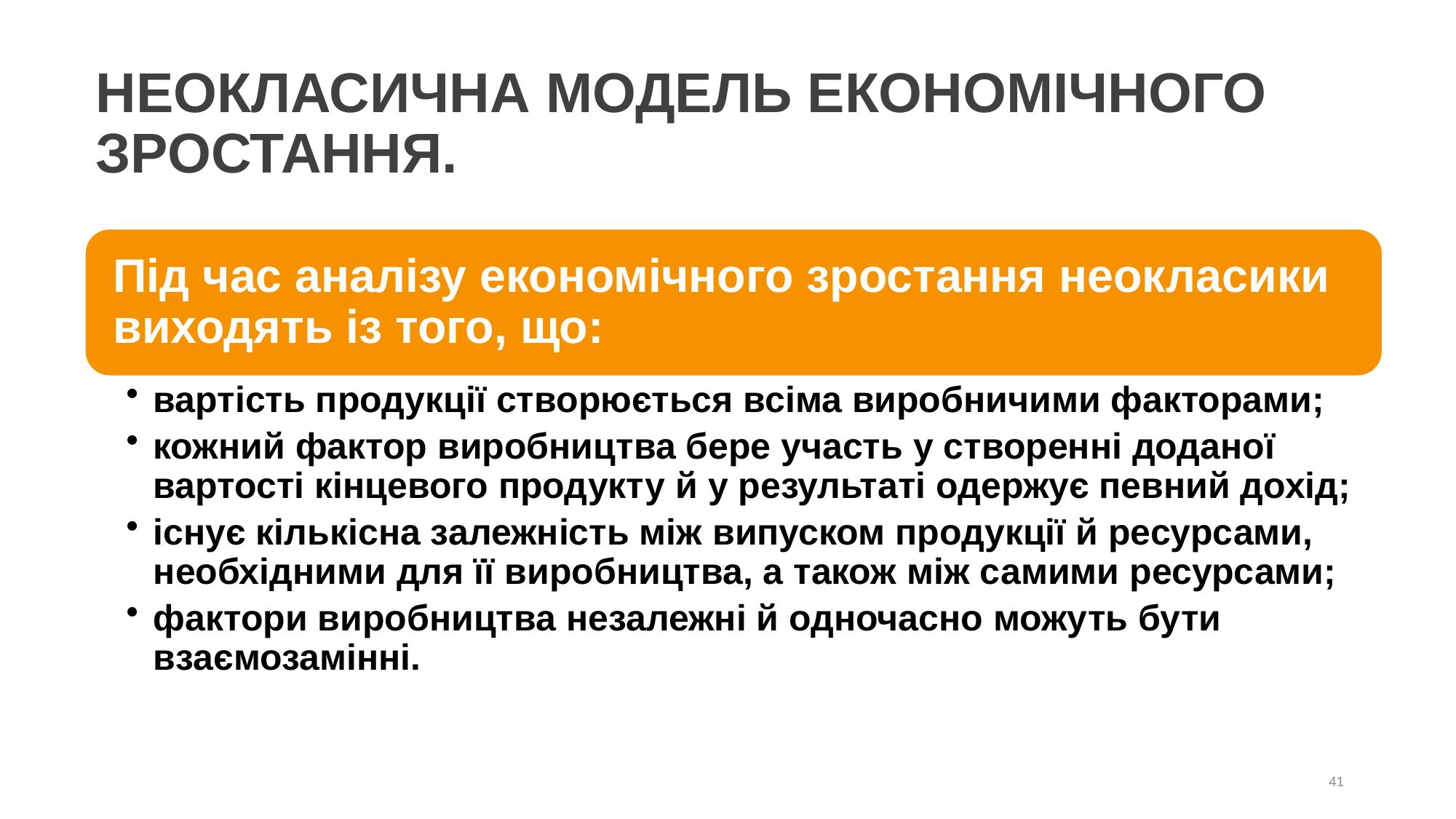

# Неокласична модель економічного зростання.
Під час аналізу економічного зростання неокласики виходять із того, що:
вартість продукції створюється всіма виробничими факторами;
кожний фактор виробництва бере участь у створенні доданої вартості кінцевого продукту й у результаті одержує певний дохід;
існує кількісна залежність між випуском продукції й ресурсами, необхідними для її виробництва, а також між самими ресурсами;
фактори виробництва незалежні й одночасно можуть бути взаємозамінні.
41